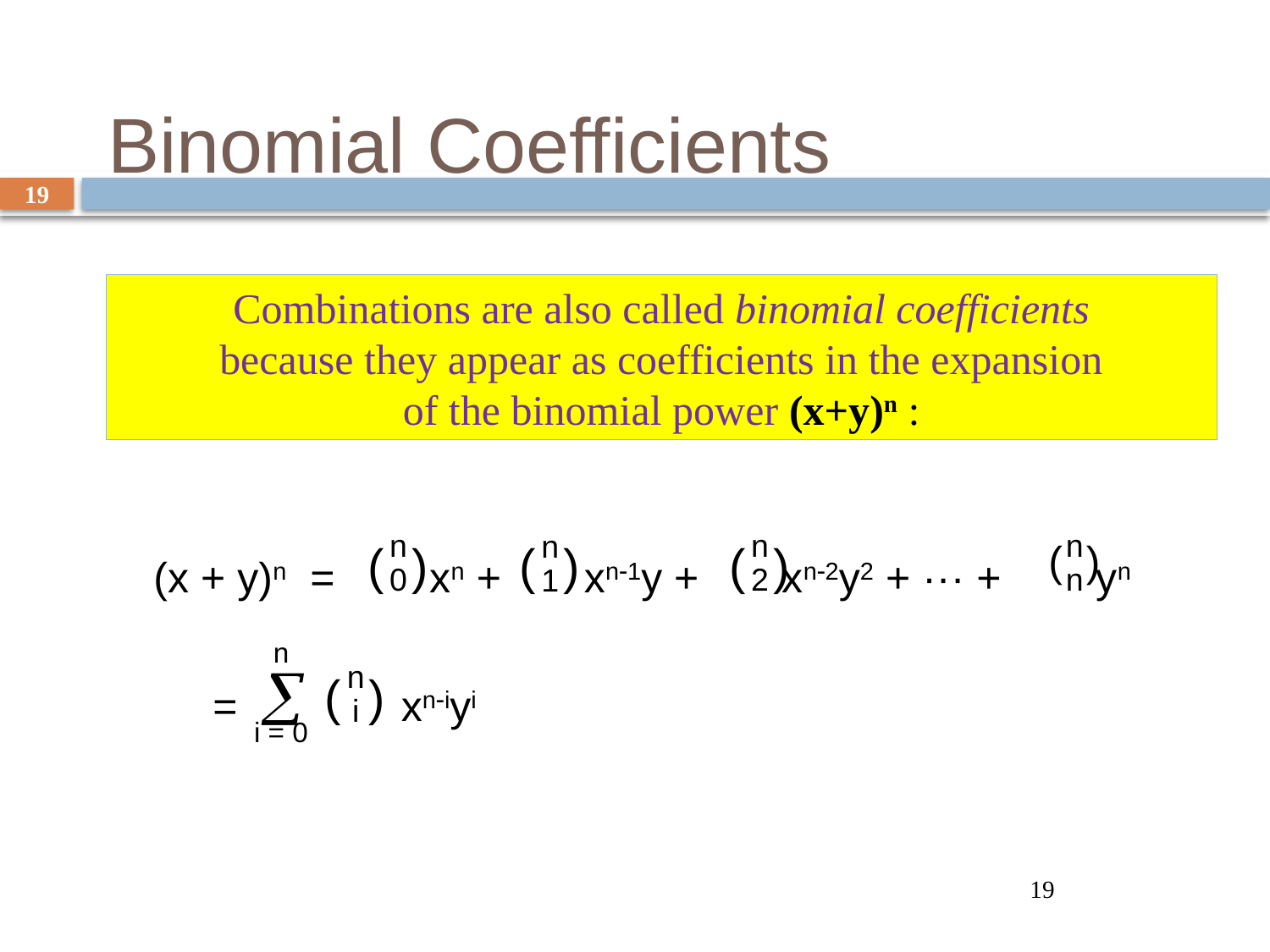

# Binomial Coefficients
19
Combinations are also called binomial coefficients
because they appear as coefficients in the expansion
of the binomial power (x+y)n :

(x + y)n  =        xn +       xn−1y +       xn−2y2 + ··· +        yn

     =  ∑      xn−iyi
(  )
(  )
(  )
(  )
n
0
n
2
n
n
n
1
n

i = 0
(  )
n
i
19